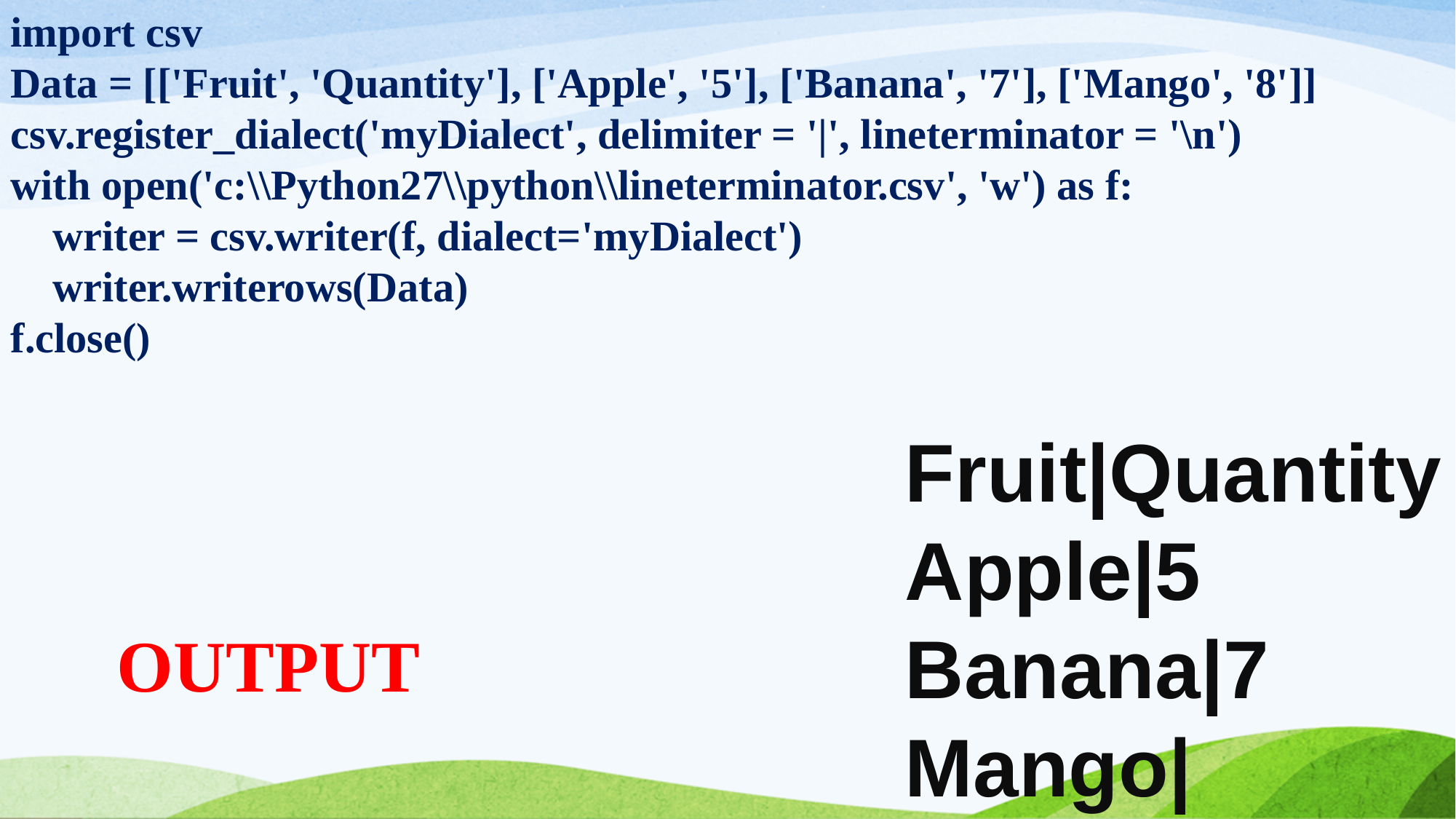

import csv
Data = [['Fruit', 'Quantity'], ['Apple', '5'], ['Banana', '7'], ['Mango', '8']]
csv.register_dialect('myDialect', delimiter = '|', lineterminator = '\n')
with open('c:\\Python27\\python\\lineterminator.csv', 'w') as f:
    writer = csv.writer(f, dialect='myDialect')
    writer.writerows(Data)
f.close()
Fruit|Quantity
Apple|5
Banana|7
Mango|
OUTPUT